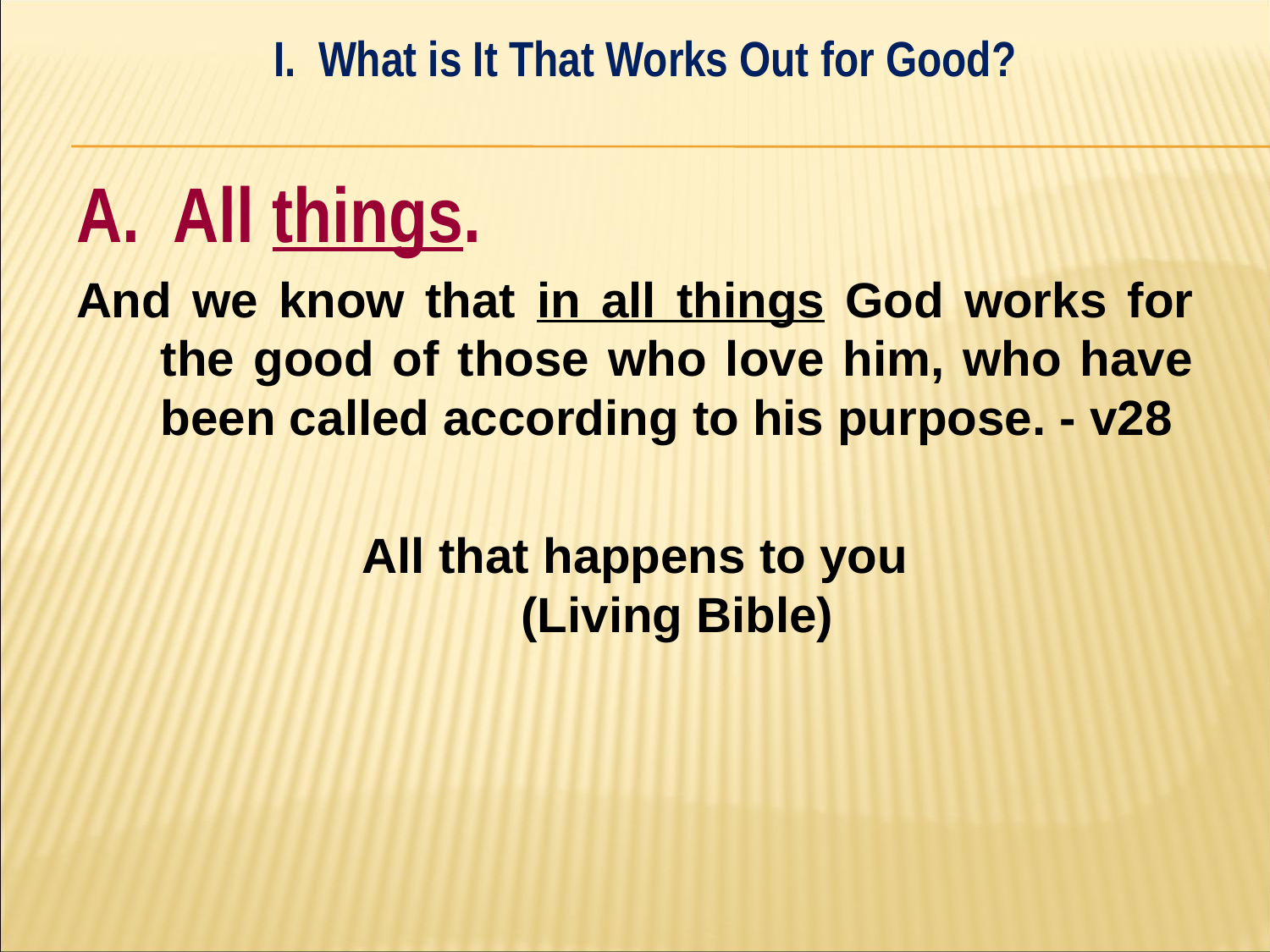

I.  What is It That Works Out for Good?
#
A.  All things.
And we know that in all things God works for the good of those who love him, who have been called according to his purpose. - v28

All that happens to you
(Living Bible)